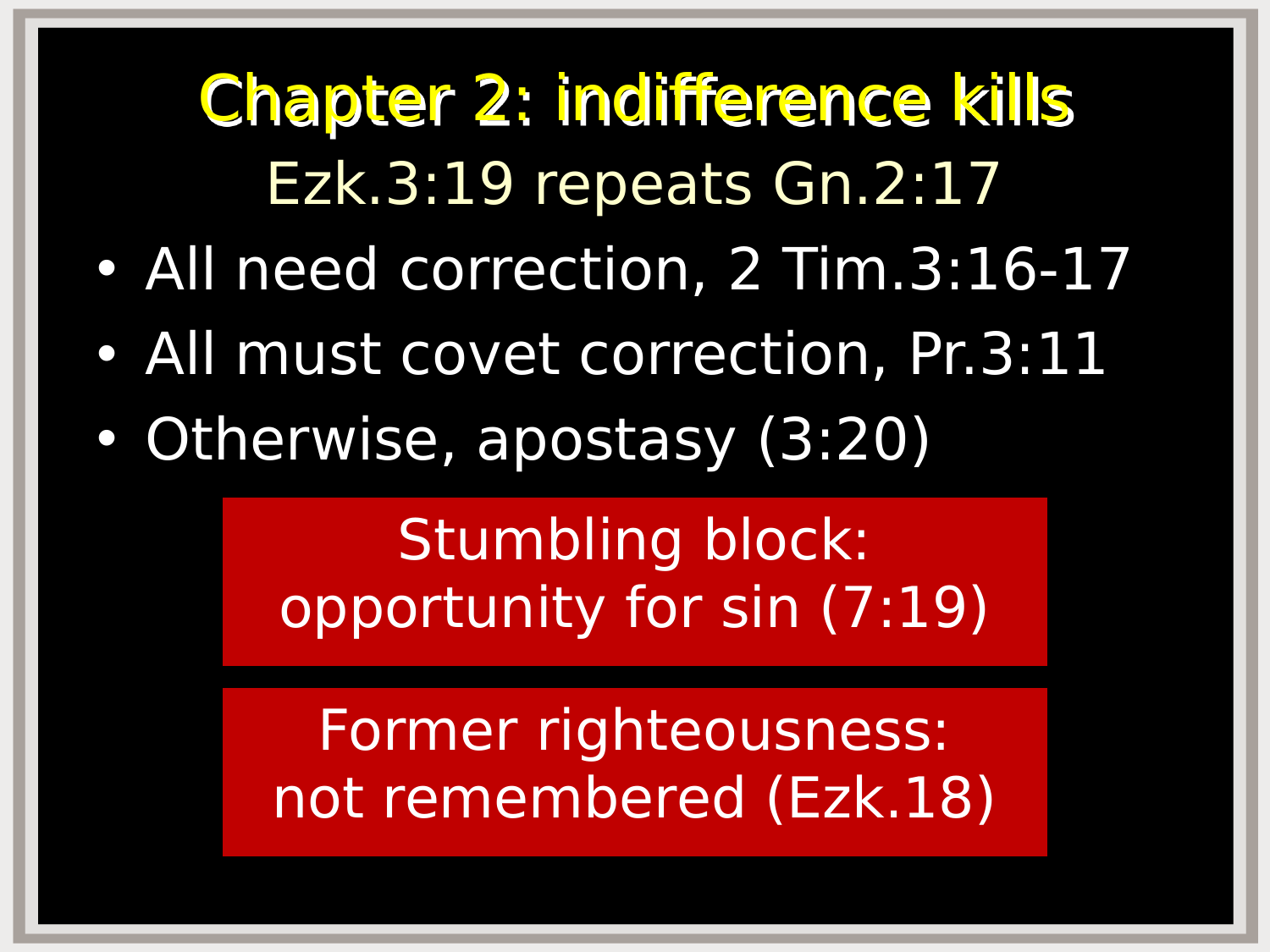

# Chapter 2: indifference kills
Ezk.3:19 repeats Gn.2:17
All need correction, 2 Tim.3:16-17
All must covet correction, Pr.3:11
Otherwise, apostasy (3:20)
Stumbling block: opportunity for sin (7:19)
Former righteousness:
not remembered (Ezk.18)